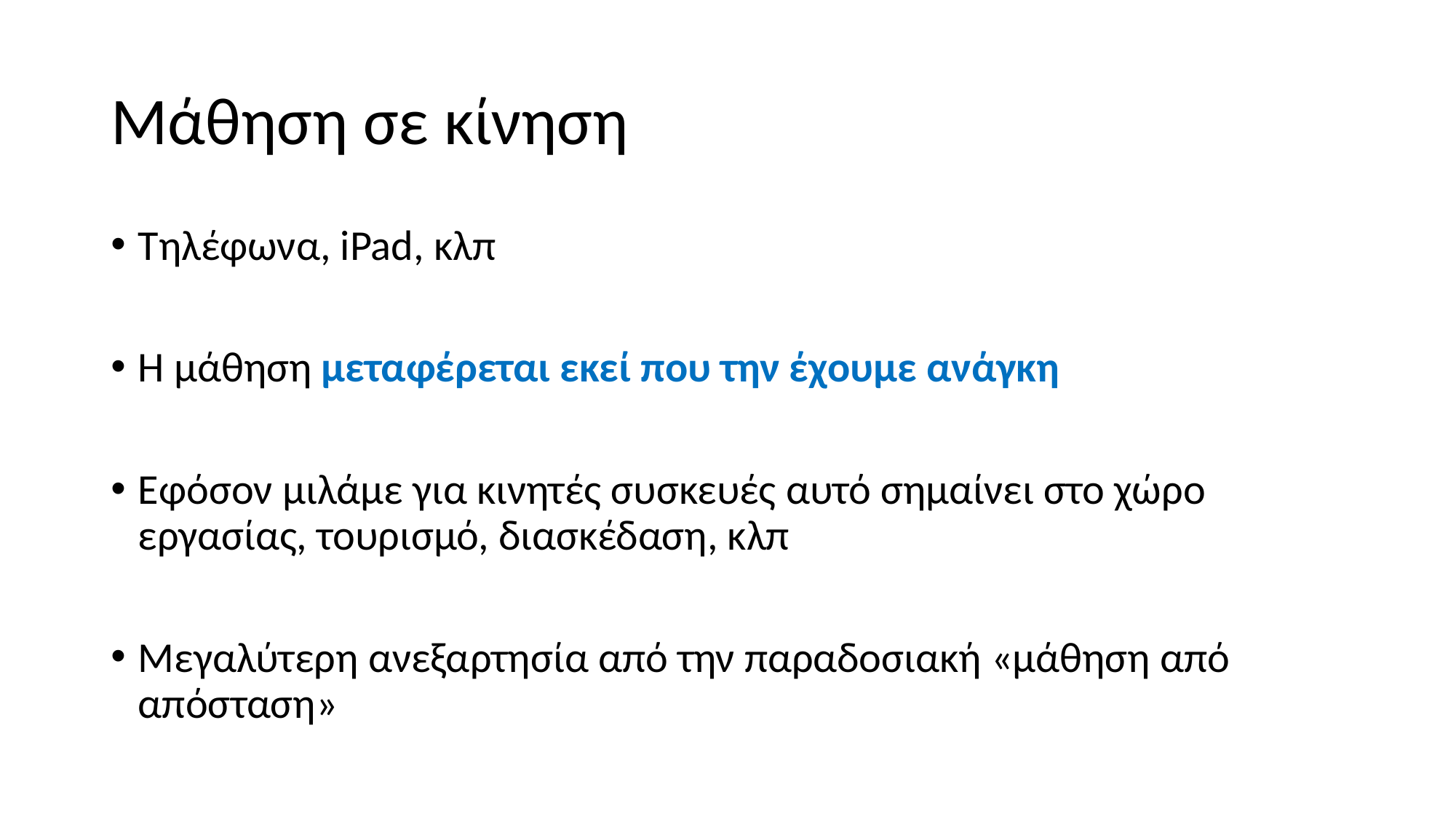

# Μάθηση σε κίνηση
Τηλέφωνα, iPad, κλπ

Η μάθηση μεταφέρεται εκεί που την έχουμε ανάγκη

Εφόσον μιλάμε για κινητές συσκευές αυτό σημαίνει στο χώρο εργασίας, τουρισμό, διασκέδαση, κλπ

Μεγαλύτερη ανεξαρτησία από την παραδοσιακή «μάθηση από απόσταση»